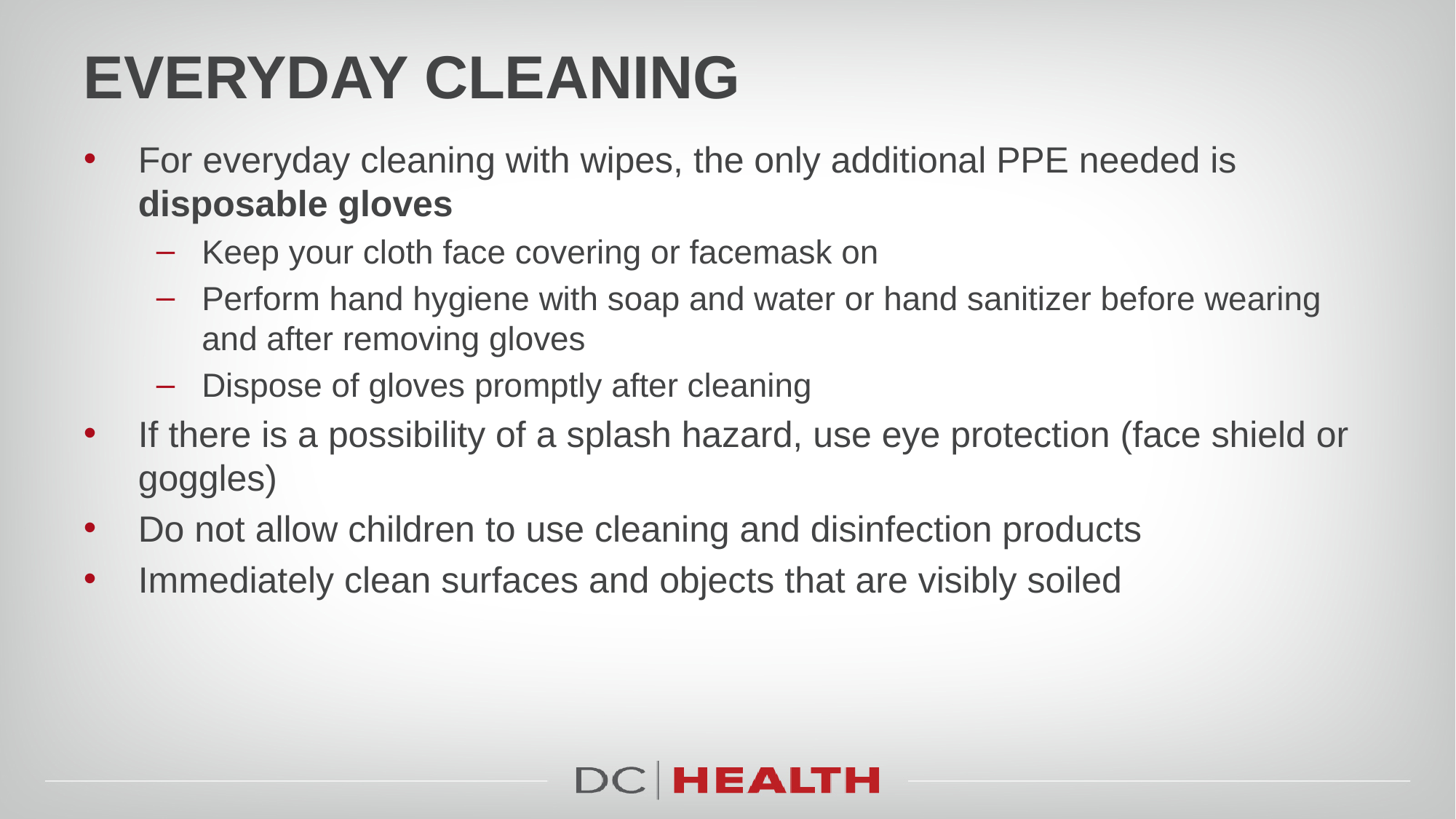

# Everyday cleaning
For everyday cleaning with wipes, the only additional PPE needed is disposable gloves
Keep your cloth face covering or facemask on
Perform hand hygiene with soap and water or hand sanitizer before wearing and after removing gloves
Dispose of gloves promptly after cleaning
If there is a possibility of a splash hazard, use eye protection (face shield or goggles)
Do not allow children to use cleaning and disinfection products
Immediately clean surfaces and objects that are visibly soiled